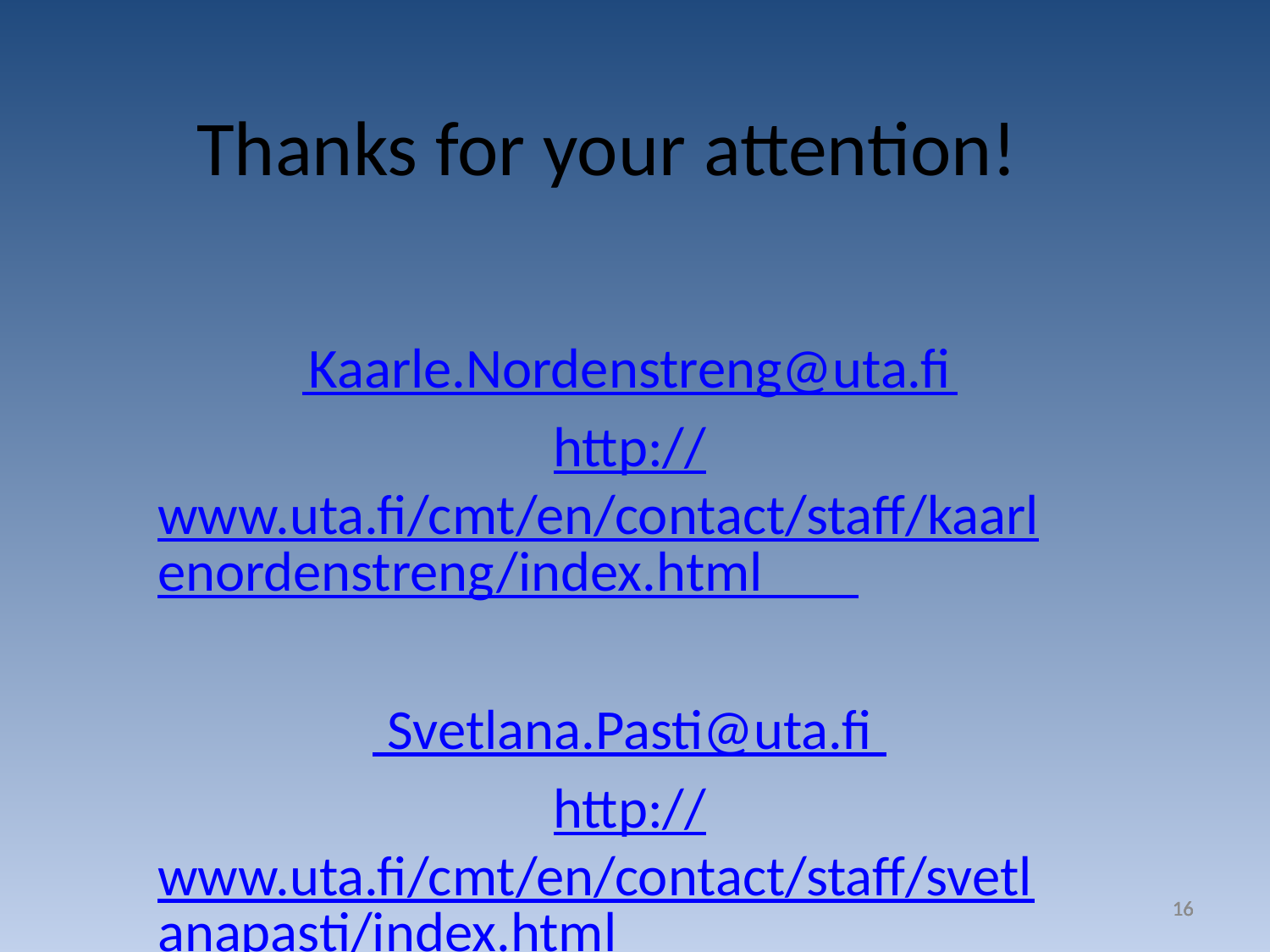

# Thanks for your attention!

 _____  ___________ ___ __
____   ___ ___ __ ___ __ _______ _____ __________________ _____ ____

 _______  ____ ___ __
____   ___ ___ __ ___ __ _______ _____ _____________ _____ ____

Kaarle.Nordenstreng@uta.fi
http://www.uta.fi/cmt/en/contact/staff/kaarlenordenstreng/index.html

Svetlana.Pasti@uta.fi
http://www.uta.fi/cmt/en/contact/staff/svetlanapasti/index.html

16
16
16